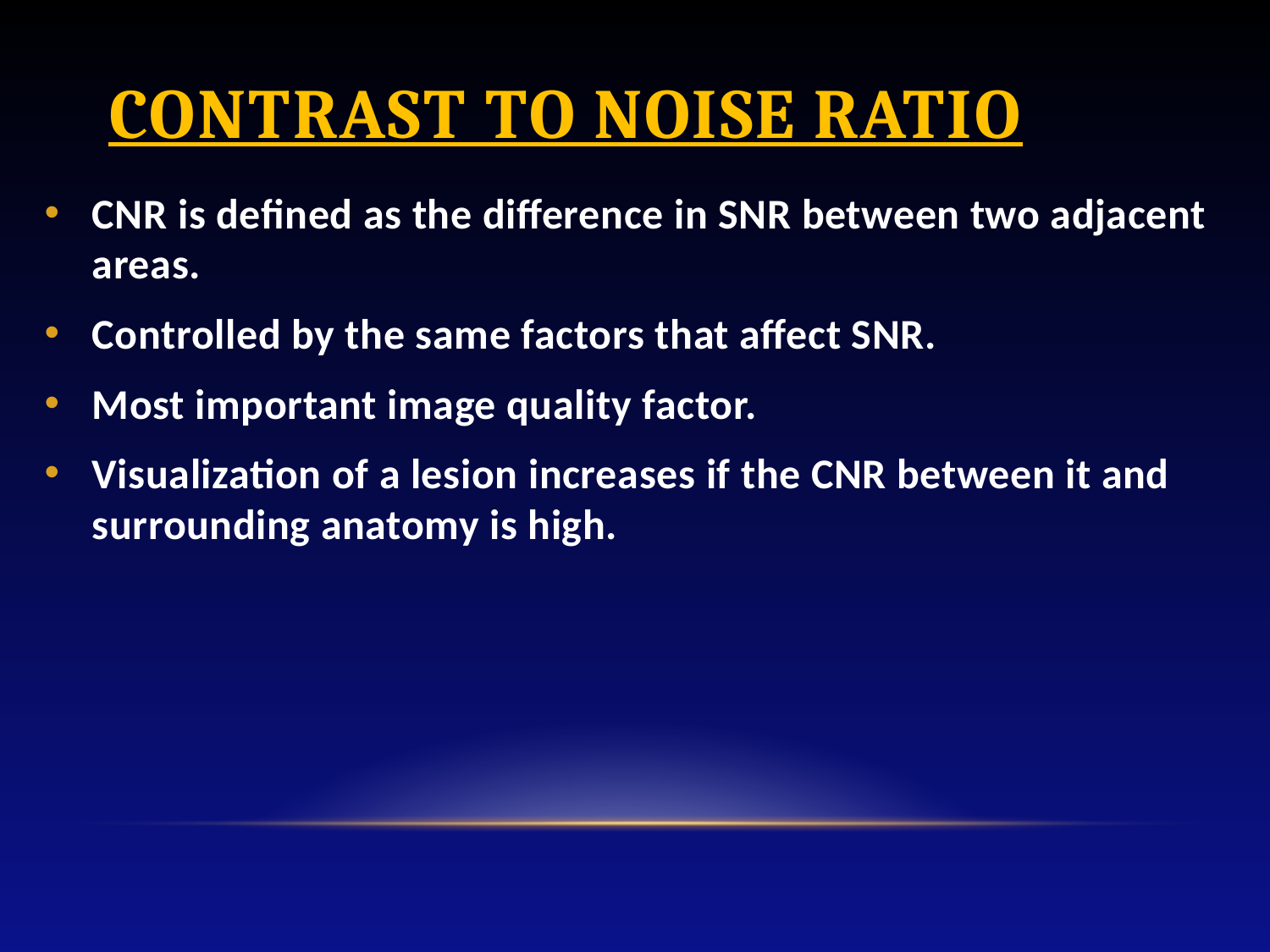

# CONTRAST TO NOISE RATIO
CNR is defined as the difference in SNR between two adjacent areas.
Controlled by the same factors that affect SNR.
Most important image quality factor.
Visualization of a lesion increases if the CNR between it and surrounding anatomy is high.